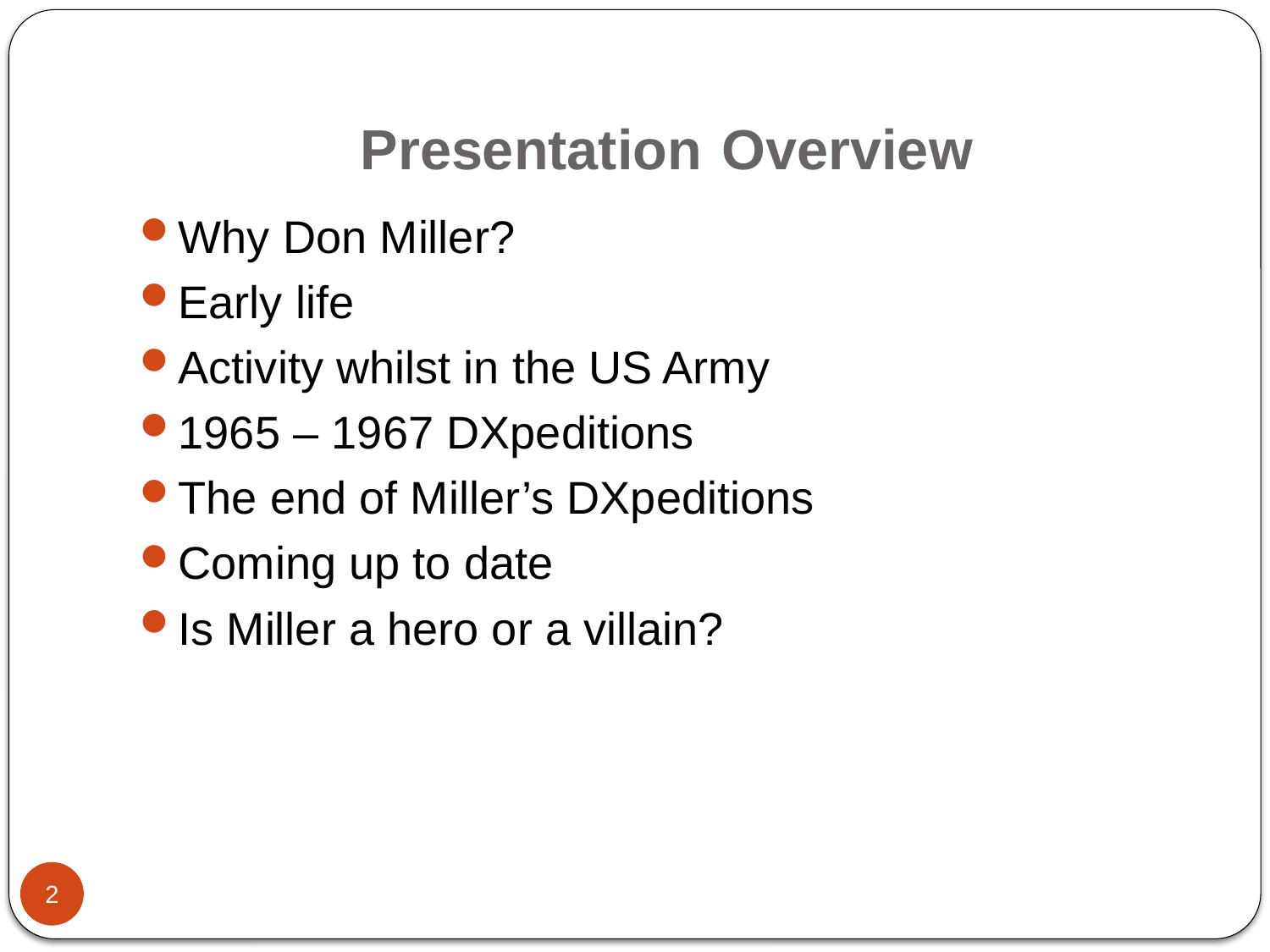

# Presentation Overview
Why Don Miller?
Early life
Activity whilst in the US Army
1965 – 1967 DXpeditions
The end of Miller’s DXpeditions
Coming up to date
Is Miller a hero or a villain?
2